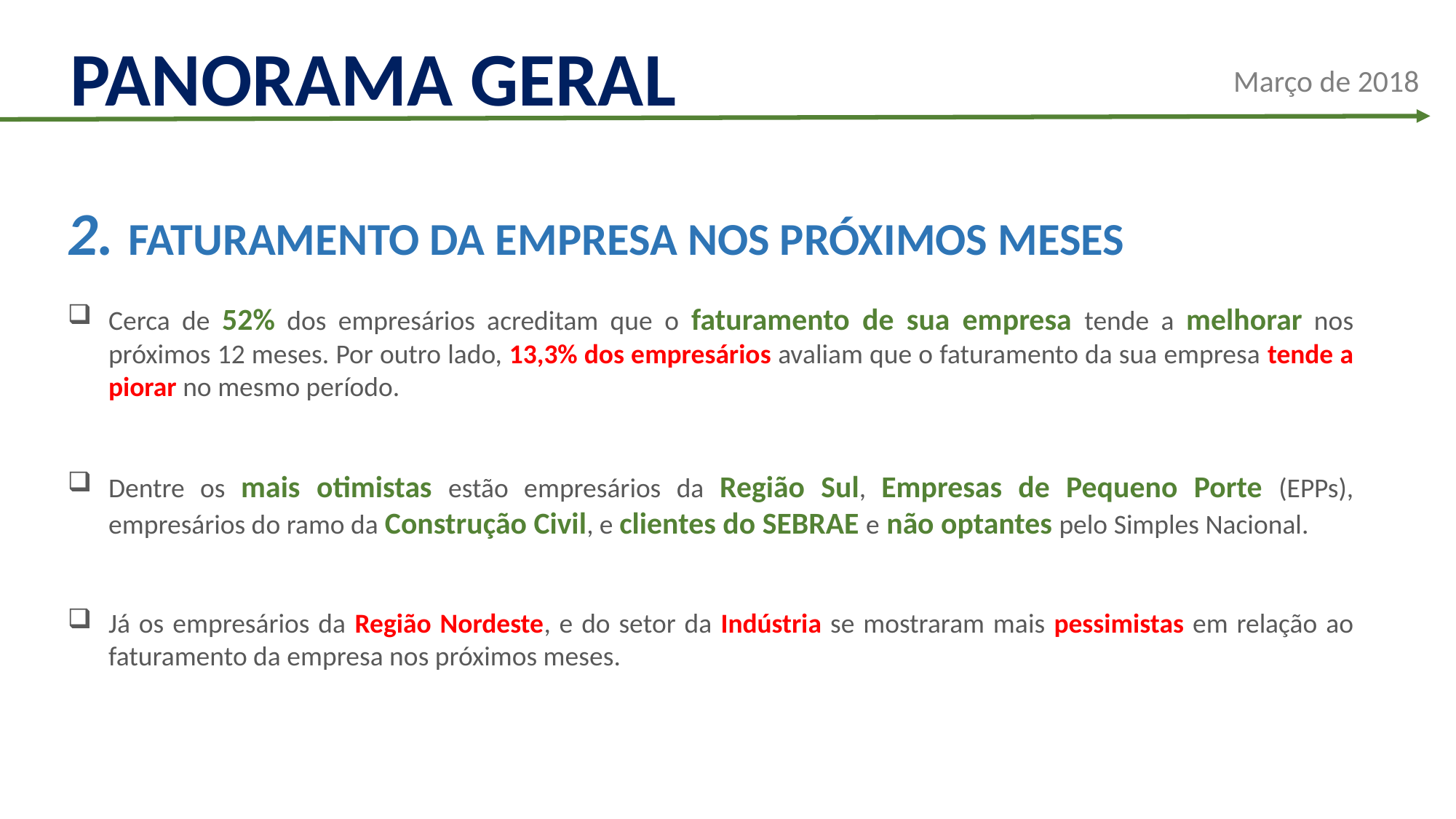

PANORAMA GERAL
Março de 2018
2. FATURAMENTO DA EMPRESA NOS PRÓXIMOS MESES

Cerca de 52% dos empresários acreditam que o faturamento de sua empresa tende a melhorar nos próximos 12 meses. Por outro lado, 13,3% dos empresários avaliam que o faturamento da sua empresa tende a piorar no mesmo período.

Dentre os mais otimistas estão empresários da Região Sul, Empresas de Pequeno Porte (EPPs), empresários do ramo da Construção Civil, e clientes do SEBRAE e não optantes pelo Simples Nacional.

Já os empresários da Região Nordeste, e do setor da Indústria se mostraram mais pessimistas em relação ao faturamento da empresa nos próximos meses.